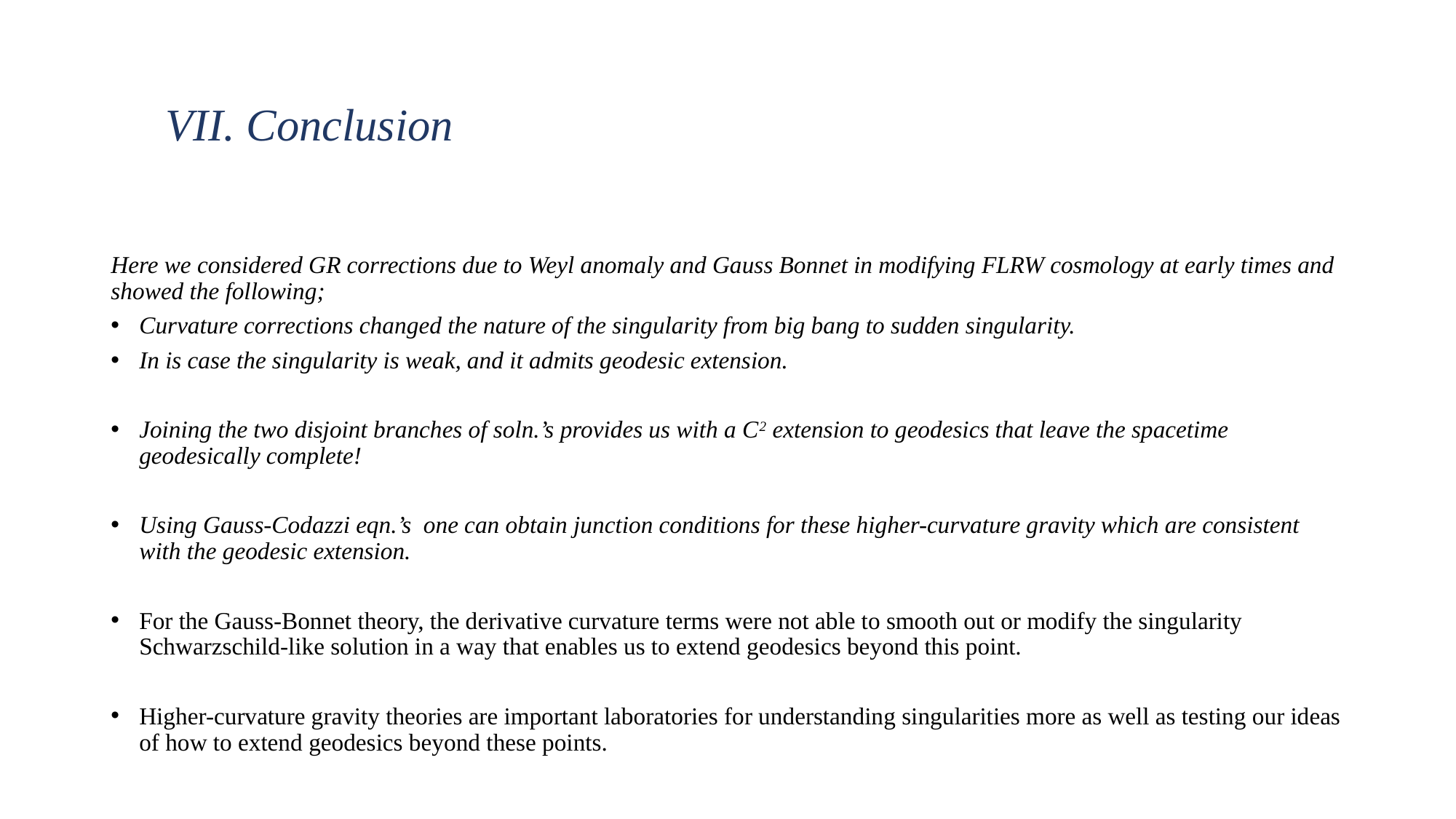

# VII. Conclusion

Here we considered GR corrections due to Weyl anomaly and Gauss Bonnet in modifying FLRW cosmology at early times and showed the following;
Curvature corrections changed the nature of the singularity from big bang to sudden singularity.
In is case the singularity is weak, and it admits geodesic extension.

Joining the two disjoint branches of soln.’s provides us with a C2 extension to geodesics that leave the spacetime geodesically complete!

Using Gauss-Codazzi eqn.’s  one can obtain junction conditions for these higher-curvature gravity which are consistent with the geodesic extension.

For the Gauss-Bonnet theory, the derivative curvature terms were not able to smooth out or modify the singularity Schwarzschild-like solution in a way that enables us to extend geodesics beyond this point.

Higher-curvature gravity theories are important laboratories for understanding singularities more as well as testing our ideas of how to extend geodesics beyond these points.